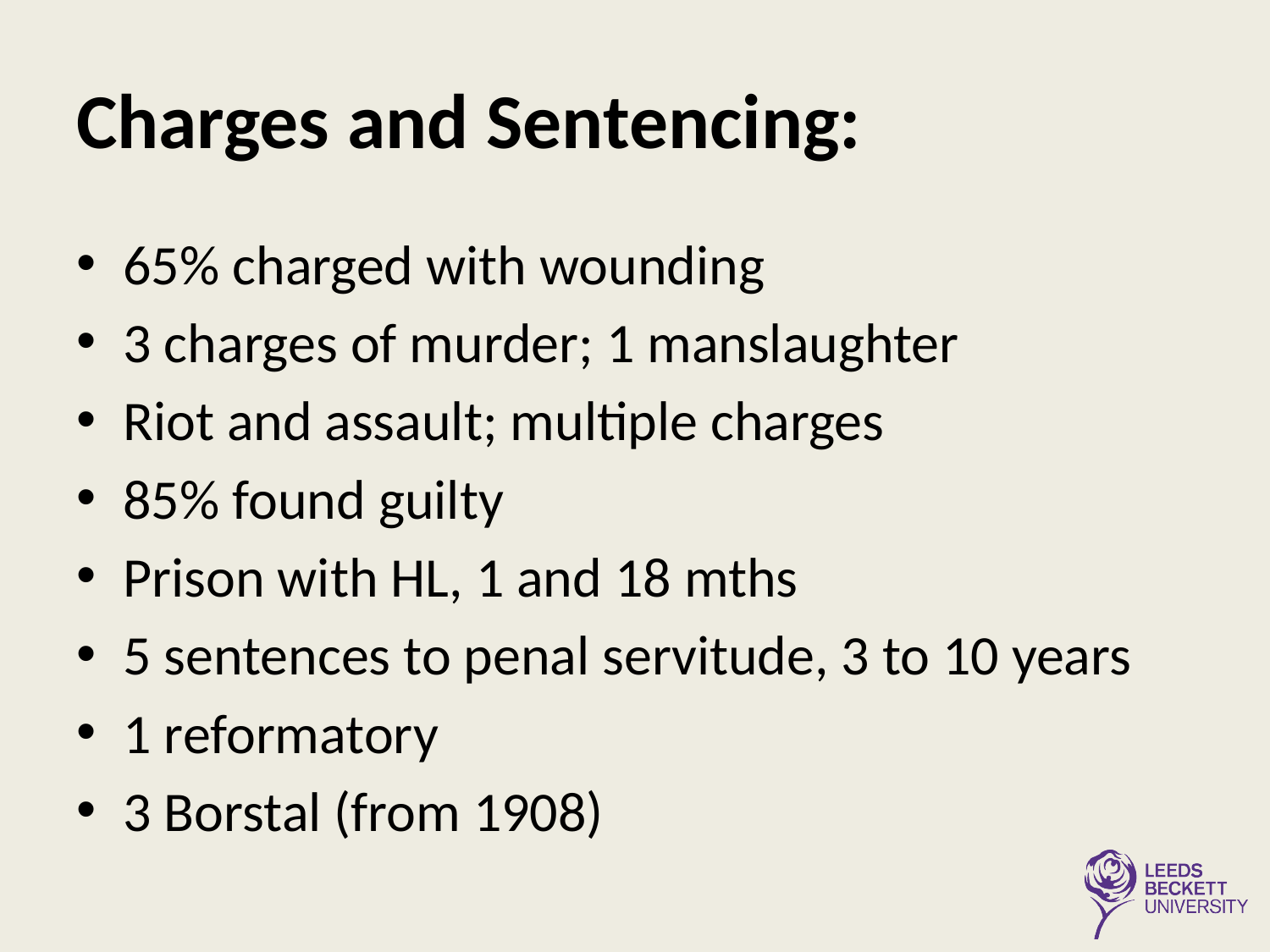

# Charges and Sentencing:
65% charged with wounding
3 charges of murder; 1 manslaughter
Riot and assault; multiple charges
85% found guilty
Prison with HL, 1 and 18 mths
5 sentences to penal servitude, 3 to 10 years
1 reformatory
3 Borstal (from 1908)